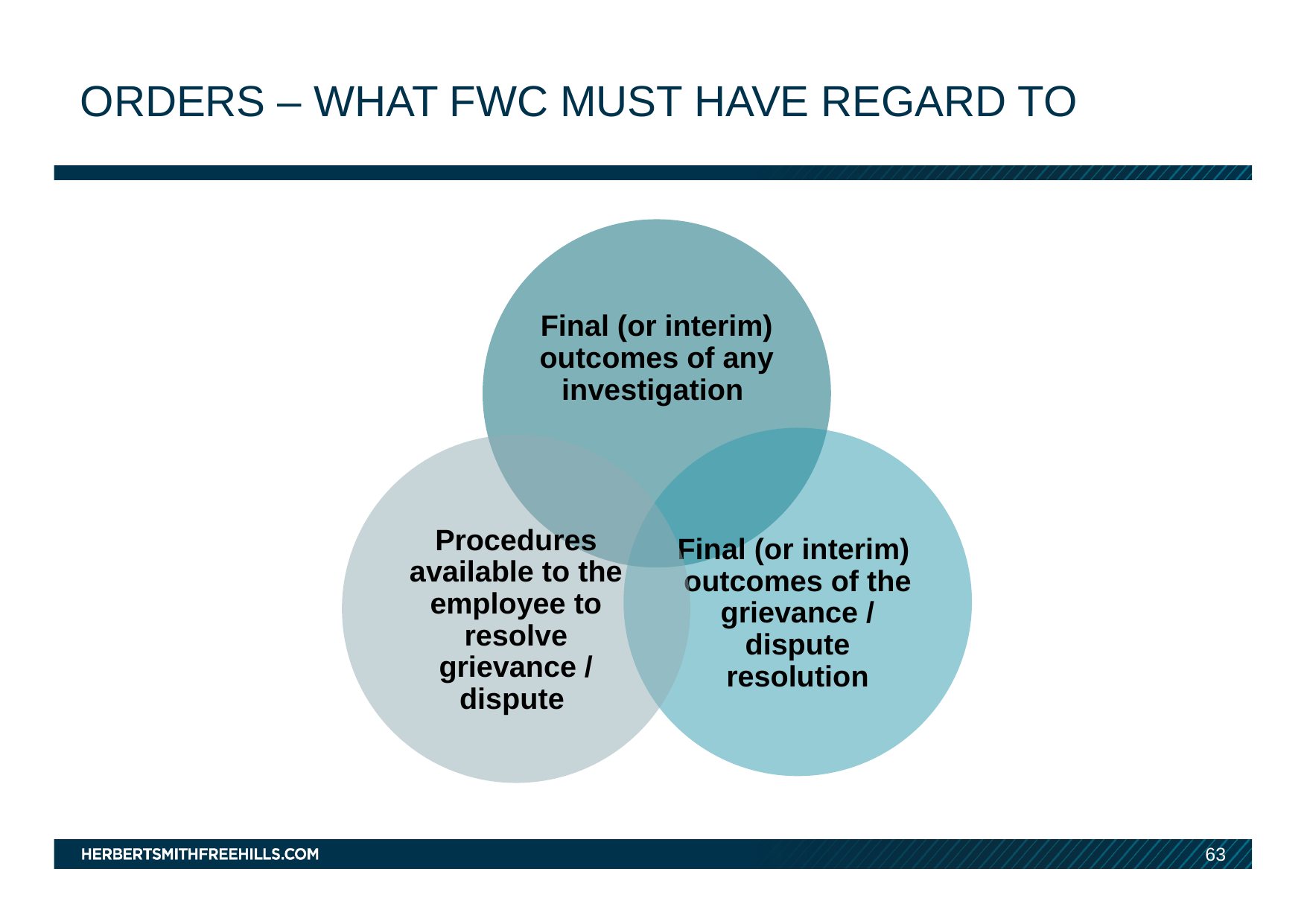

# orders – what FWC must have regard to
Final (or interim) outcomes of any investigation
Final (or interim)  outcomes of the grievance / dispute resolution
Procedures available to the employee to resolve grievance / dispute